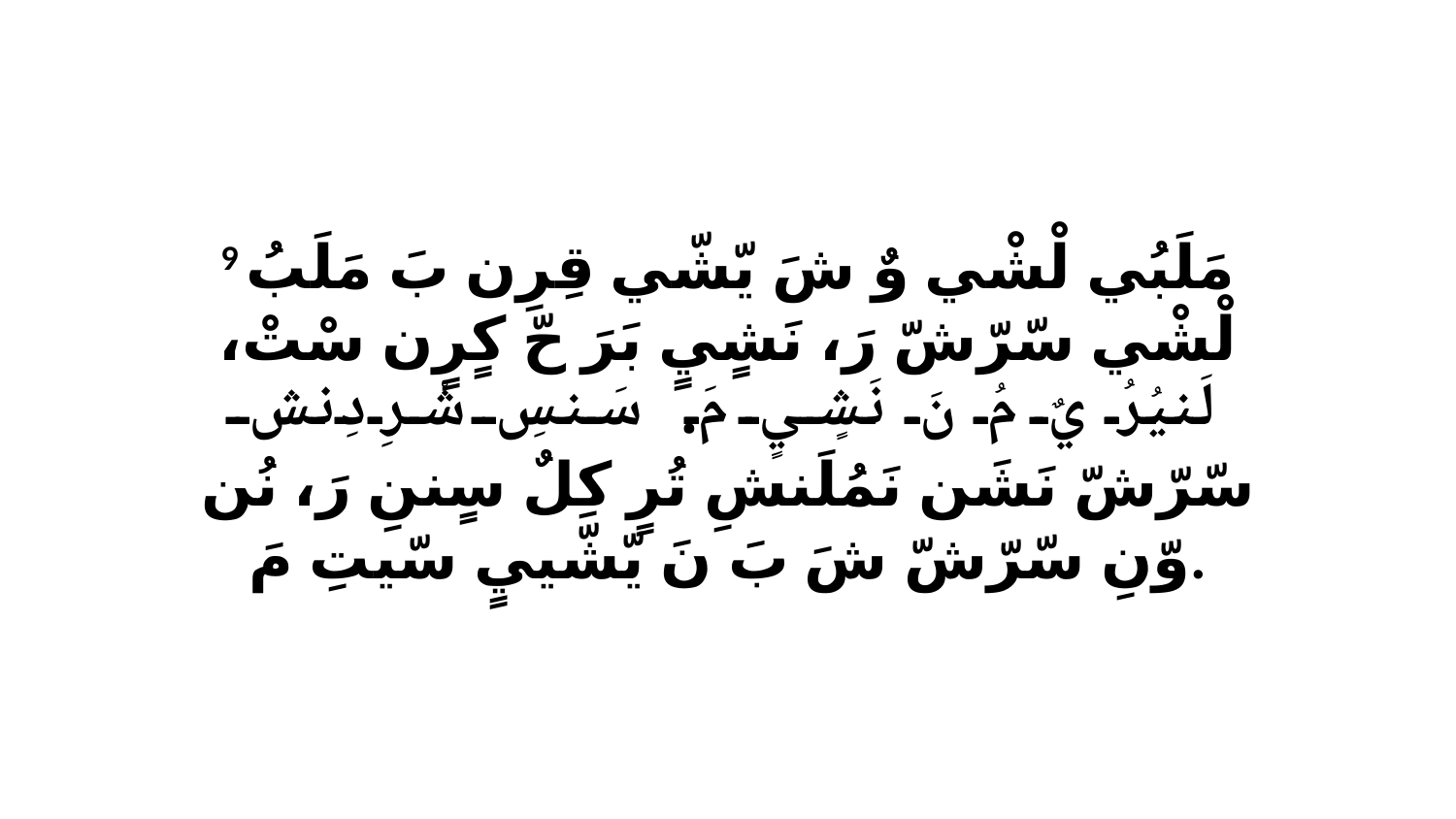

9 مَلَبُي لْشْي وٌ شَ يّشّي قِرِن بَ مَلَبُ لْشْي سّرّشّ رَ، نَشٍيٍ بَرَ حّ كٍرٍن سْتْ، لَنيُرُ يٌ مُ نَ نَشٍيٍ مَ. سَنسِ شْرِ دِنشِ سّرّشّ نَشَن نَمُلَنشِ تُرٍ كِلٌ سٍننِ رَ، نُن وّنِ سّرّشّ شَ بَ نَ يّشّييٍ سّيتِ مَ.